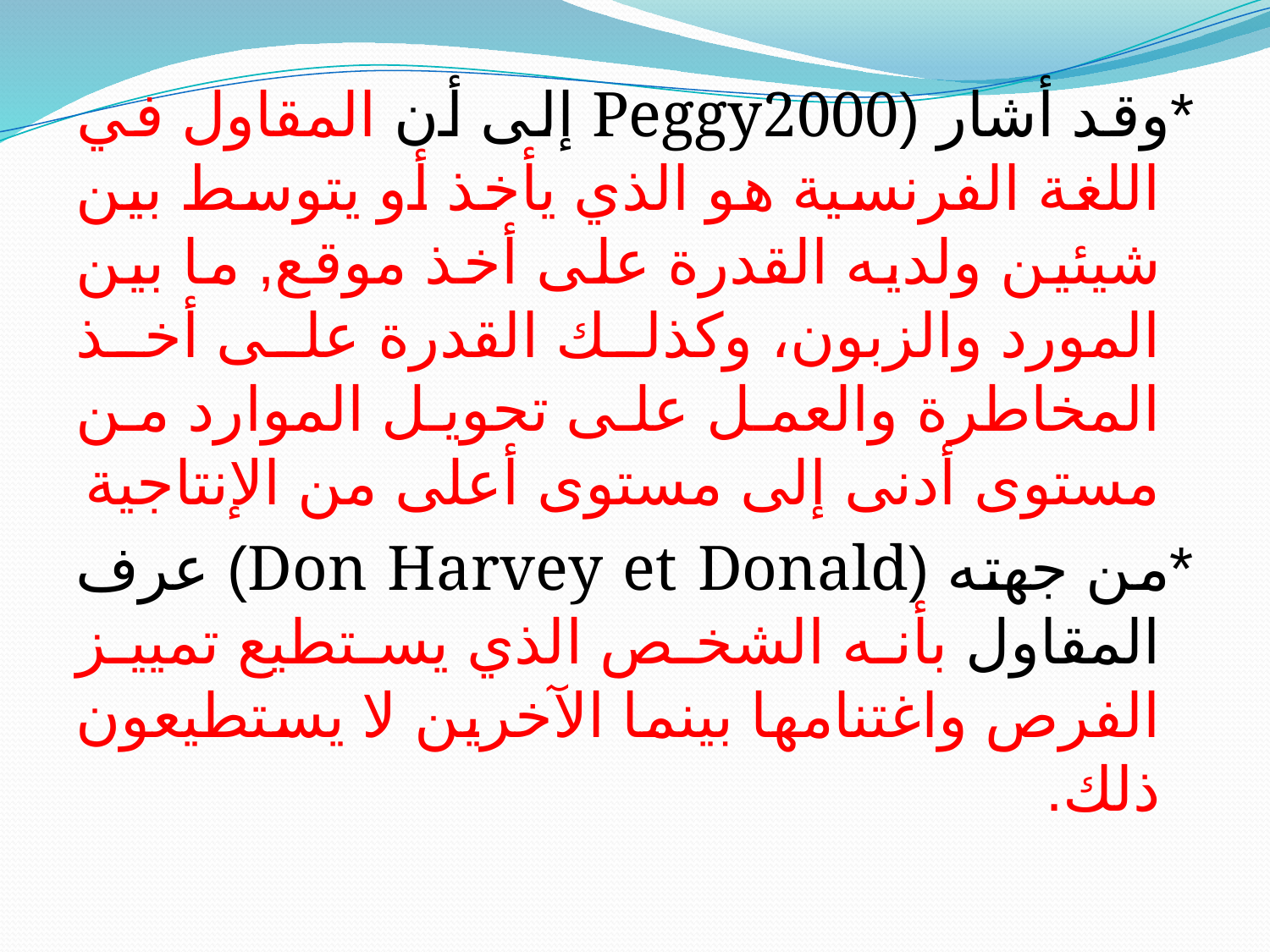

*وقد أشار (Peggy2000 إلى أن المقاول في اللغة الفرنسية هو الذي يأخذ أو يتوسط بين شيئين ولديه القدرة على أخذ موقع, ما بين المورد والزبون، وكذلك القدرة على أخذ المخاطرة والعمل على تحويل الموارد من مستوى أدنى إلى مستوى أعلى من الإنتاجية
*من جهته (Don Harvey et Donald) عرف المقاول بأنه الشخص الذي يستطيع تمييز الفرص واغتنامها بينما الآخرين لا يستطيعون ذلك.